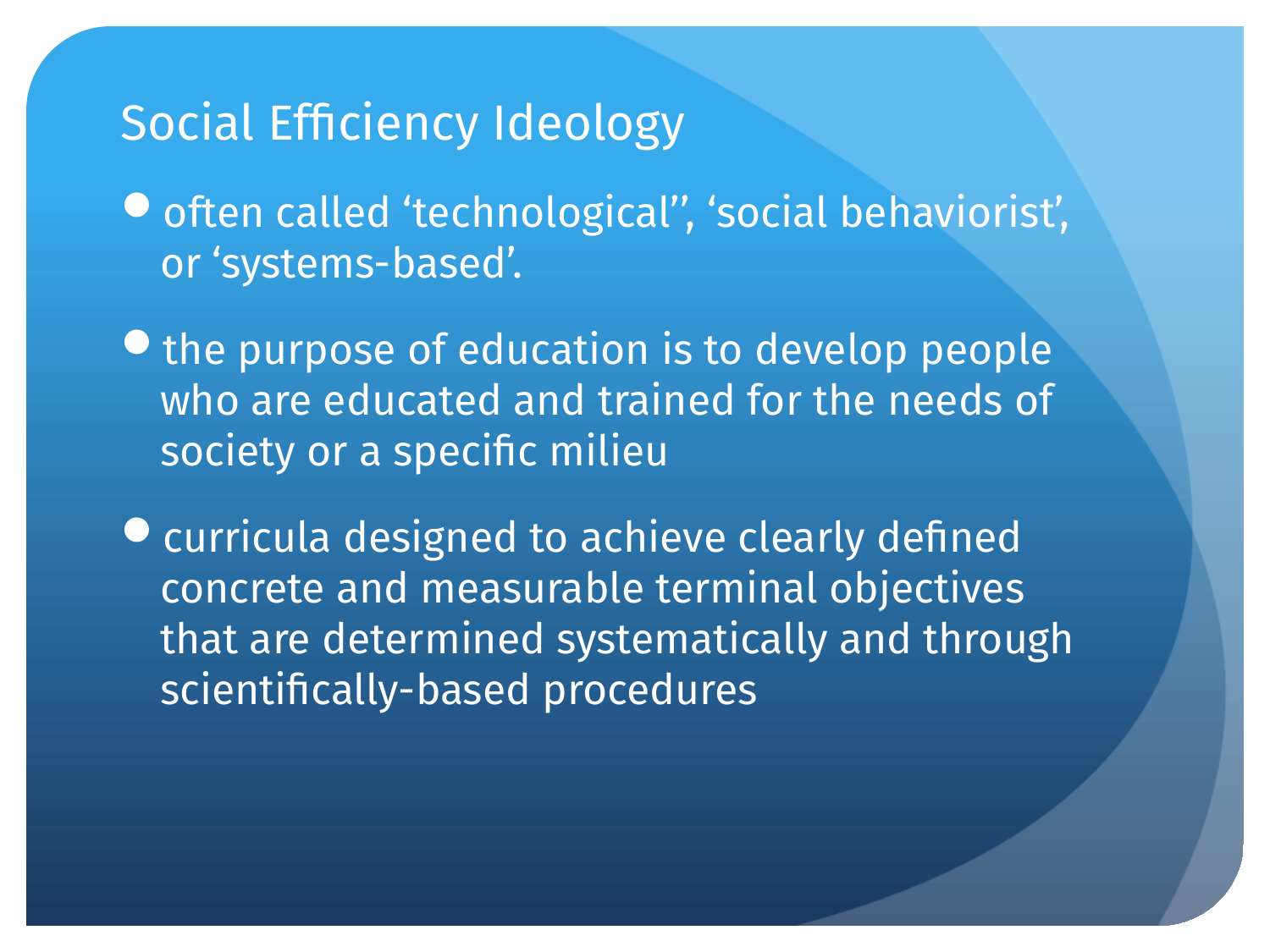

Social Efficiency Ideology
often called ‘technological’’, ‘social behaviorist’, or ‘systems-based’.
the purpose of education is to develop people who are educated and trained for the needs of society or a specific milieu
curricula designed to achieve clearly defined concrete and measurable terminal objectives that are determined systematically and through scientifically-based procedures